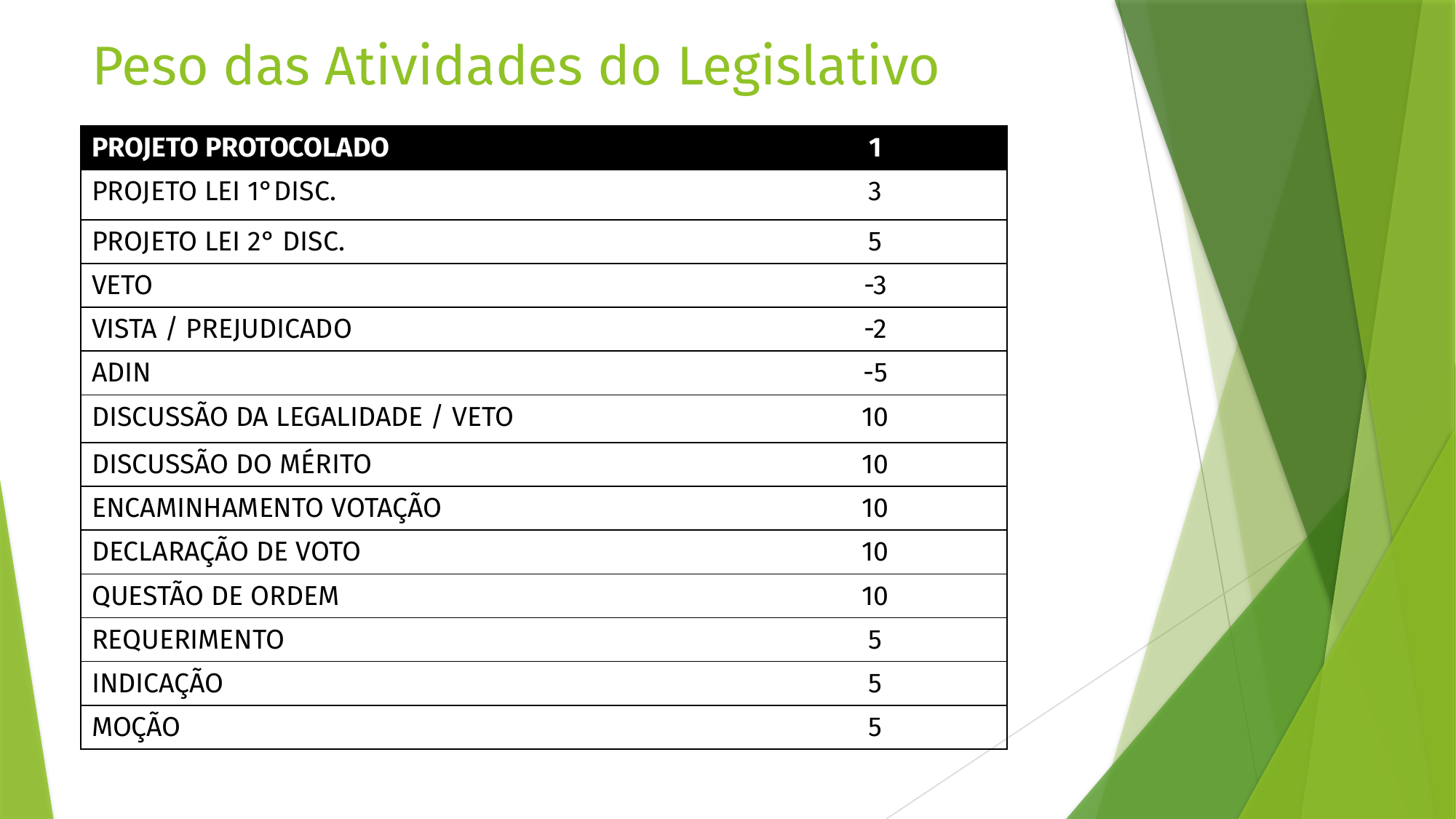

# Peso das Atividades do Legislativo
| PROJETO PROTOCOLADO | 1 |
| --- | --- |
| PROJETO LEI 1°DISC. | 3 |
| PROJETO LEI 2° DISC. | 5 |
| VETO | -3 |
| VISTA / PREJUDICADO | -2 |
| ADIN | -5 |
| DISCUSSÃO DA LEGALIDADE / VETO | 10 |
| DISCUSSÃO DO MÉRITO | 10 |
| ENCAMINHAMENTO VOTAÇÃO | 10 |
| DECLARAÇÃO DE VOTO | 10 |
| QUESTÃO DE ORDEM | 10 |
| REQUERIMENTO | 5 |
| INDICAÇÃO | 5 |
| MOÇÃO | 5 |